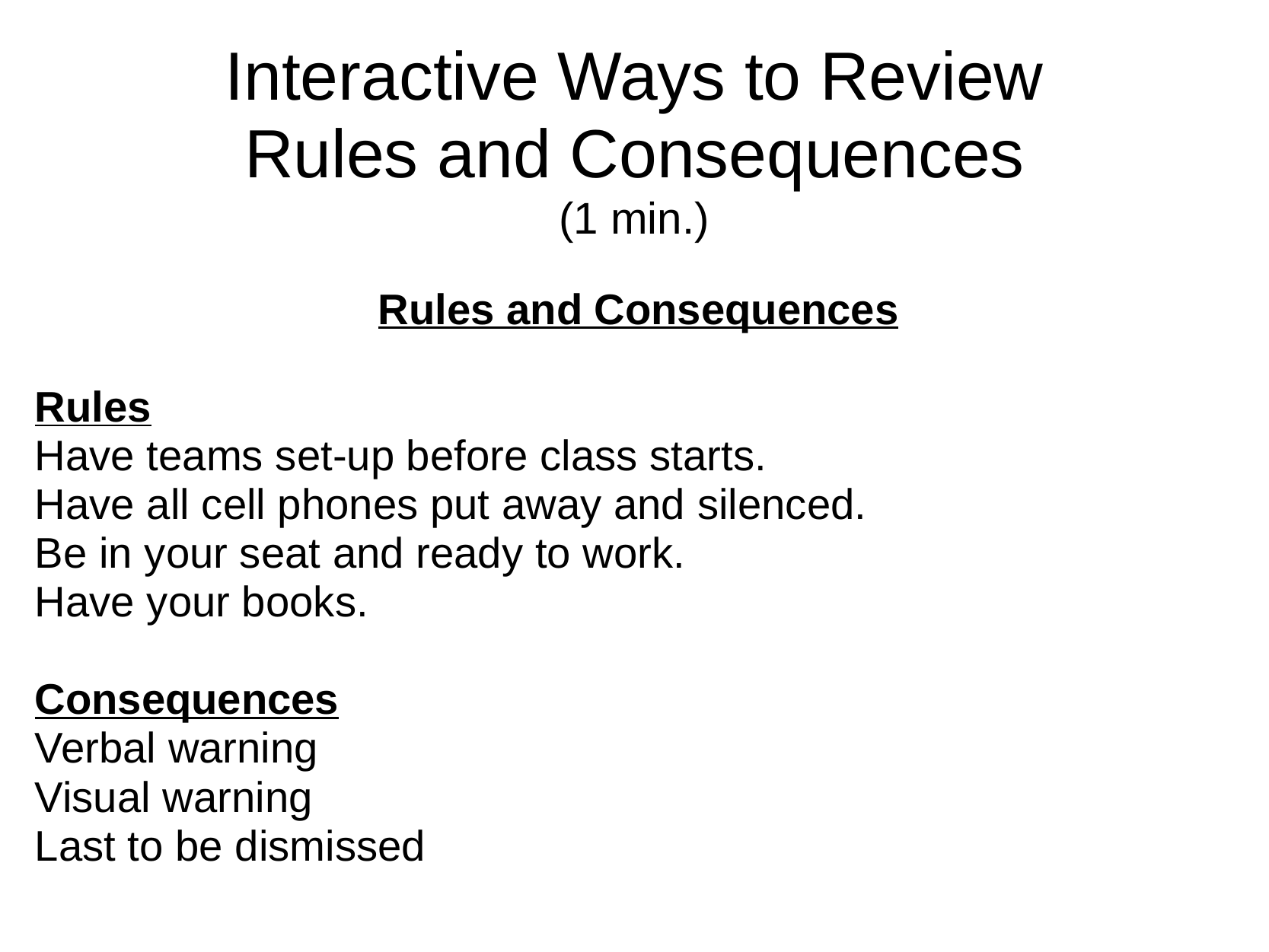

# Interactive Ways to Review Rules and Consequences (1 min.)
Rules and Consequences

Rules
Have teams set-up before class starts.
Have all cell phones put away and silenced.
Be in your seat and ready to work.
Have your books.

Consequences
Verbal warning
Visual warning
Last to be dismissed